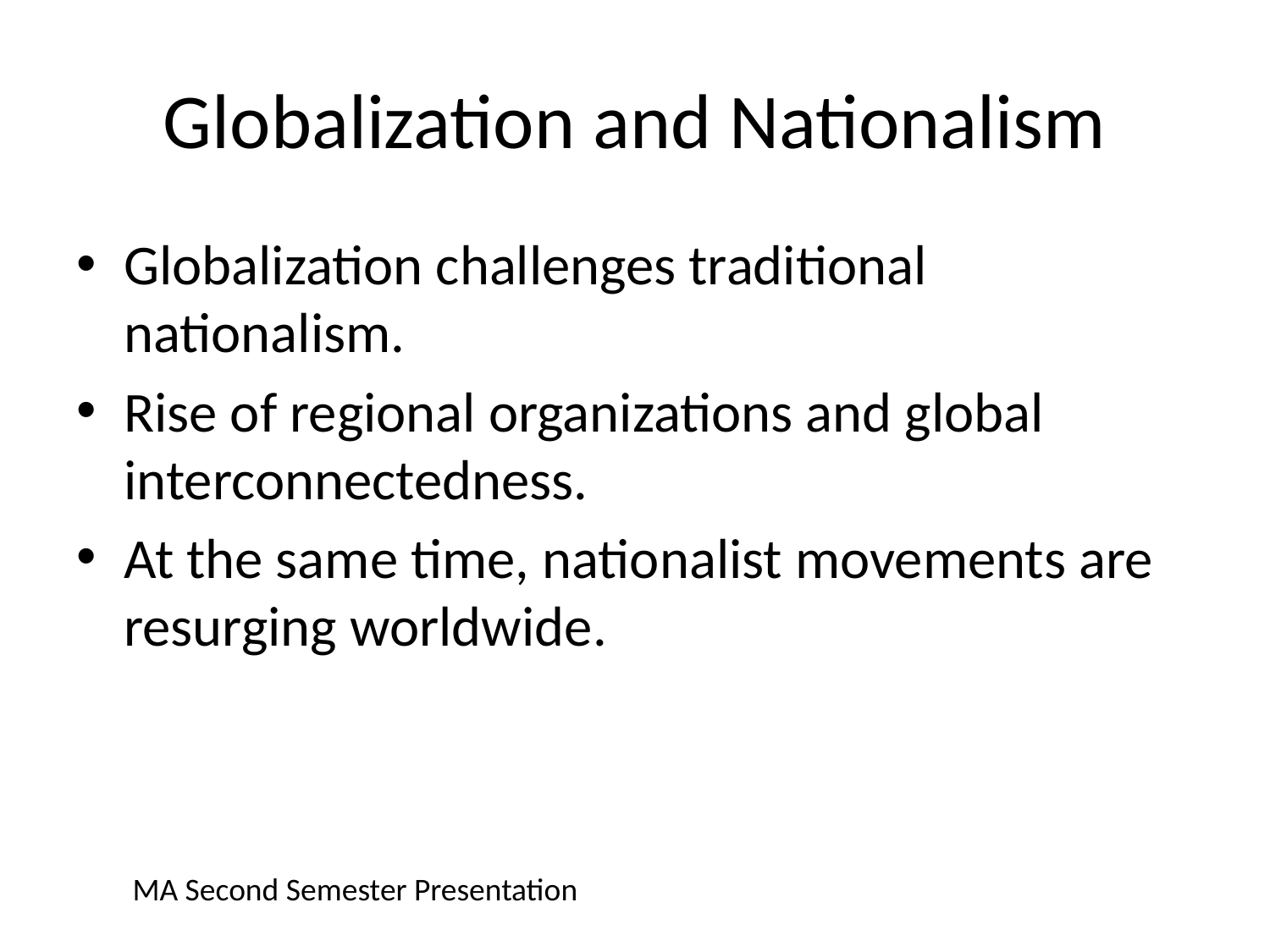

# Globalization and Nationalism
Globalization challenges traditional nationalism.
Rise of regional organizations and global interconnectedness.
At the same time, nationalist movements are resurging worldwide.
MA Second Semester Presentation